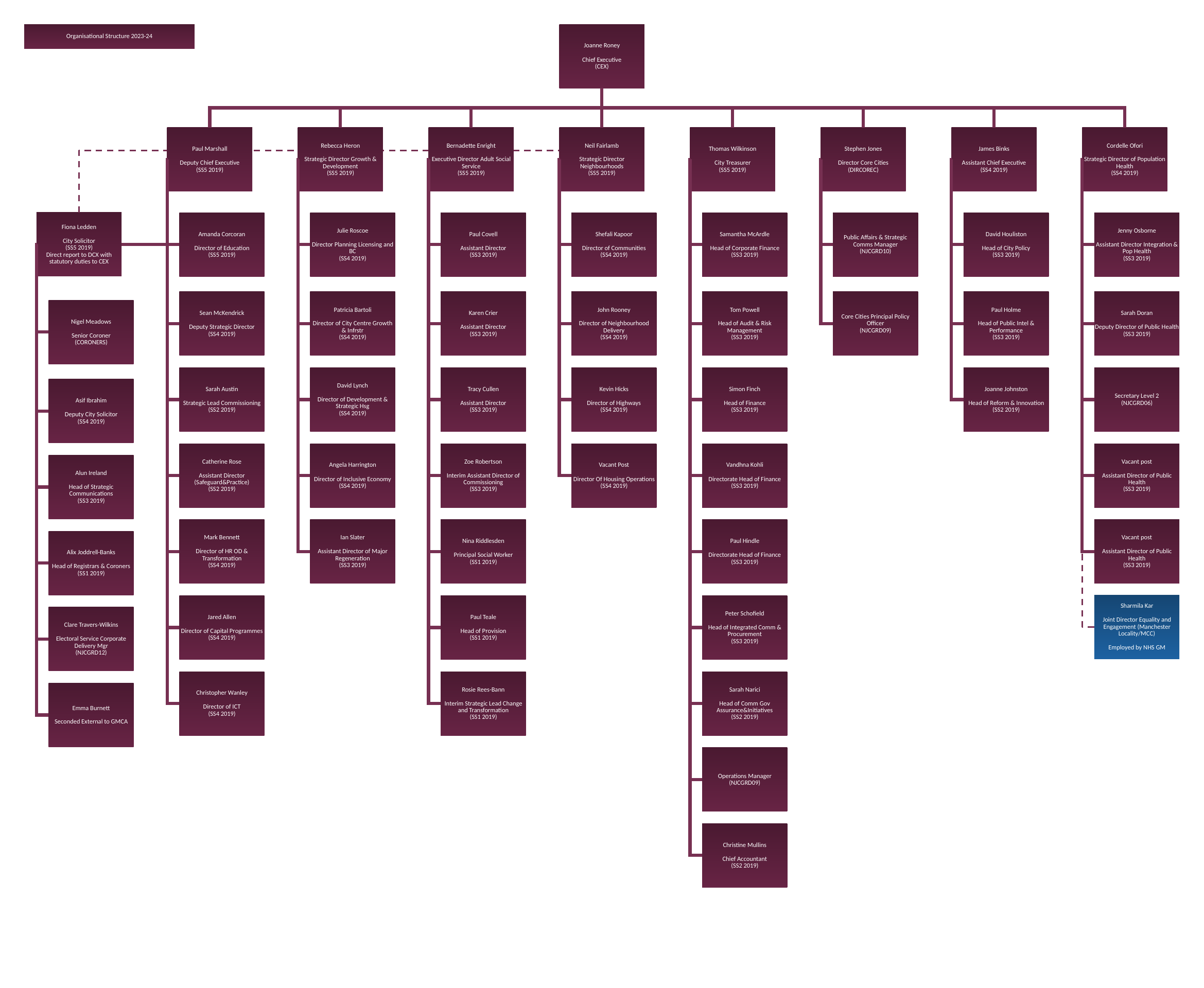

Organisational Structure 2023-24
Joanne Roney

Chief Executive
(CEX)
Paul Marshall

Deputy Chief Executive
(SS5 2019)
Rebecca Heron

Strategic Director Growth & Development
(SS5 2019)
Bernadette Enright

Executive Director Adult Social Service
(SS5 2019)
Neil Fairlamb

Strategic Director Neighbourhoods
(SS5 2019)
Thomas Wilkinson

City Treasurer
(SS5 2019)
Stephen Jones

Director Core Cities
(DIRCOREC)
James Binks

Assistant Chief Executive
(SS4 2019)
Cordelle Ofori

Strategic Director of Population Health
(SS4 2019)
Fiona Ledden

City Solicitor
(SS5 2019)
Direct report to DCX with statutory duties to CEX
Amanda Corcoran

Director of Education
(SS5 2019)
Julie Roscoe

Director Planning Licensing and BC
(SS4 2019)
Paul Covell

Assistant Director
(SS3 2019)
Shefali Kapoor

Director of Communities
(SS4 2019)
Samantha McArdle

Head of Corporate Finance
(SS3 2019)
Public Affairs & Strategic Comms Manager
(NJCGRD10)
David Houliston

Head of City Policy
(SS3 2019)
Jenny Osborne

Assistant Director Integration & Pop Health
(SS3 2019)
Sean McKendrick

Deputy Strategic Director
(SS4 2019)
Patricia Bartoli

Director of City Centre Growth & Infrstr
(SS4 2019)
Karen Crier

Assistant Director
(SS3 2019)
John Rooney

Director of Neighbourhood Delivery
(SS4 2019)
Tom Powell

Head of Audit & Risk Management
(SS3 2019)
Core Cities Principal Policy Officer
(NJCGRD09)
Paul Holme

Head of Public Intel & Performance
(SS3 2019)
Sarah Doran

Deputy Director of Public Health
(SS3 2019)
Nigel Meadows

Senior Coroner
(CORONERS)
Sarah Austin

Strategic Lead Commissioning
(SS2 2019)
David Lynch

Director of Development & Strategic Hsg
(SS4 2019)
Tracy Cullen

Assistant Director
(SS3 2019)
Kevin Hicks

Director of Highways
(SS4 2019)
Simon Finch

Head of Finance
(SS3 2019)
Joanne Johnston

Head of Reform & Innovation
(SS2 2019)
Secretary Level 2
(NJCGRD06)
Asif Ibrahim

Deputy City Solicitor
(SS4 2019)
Catherine Rose

Assistant Director (Safeguard&Practice)
(SS2 2019)
Angela Harrington

Director of Inclusive Economy
(SS4 2019)
Zoe Robertson

Interim Assistant Director of Commissioning
(SS3 2019)
Vacant Post

Director Of Housing Operations
(SS4 2019)
Vandhna Kohli

Directorate Head of Finance
(SS3 2019)
Vacant post

Assistant Director of Public Health
(SS3 2019)
Alun Ireland

Head of Strategic Communications
(SS3 2019)
Mark Bennett

Director of HR OD & Transformation
(SS4 2019)
Ian Slater

Assistant Director of Major Regeneration
(SS3 2019)
Nina Riddlesden

Principal Social Worker
(SS1 2019)
Paul Hindle

Directorate Head of Finance
(SS3 2019)
Vacant post

Assistant Director of Public Health
(SS3 2019)
Alix Joddrell-Banks

Head of Registrars & Coroners
(SS1 2019)
Sharmila Kar

Joint Director Equality and Engagement (Manchester Locality/MCC)

Employed by NHS GM
Jared Allen

Director of Capital Programmes
(SS4 2019)
Paul Teale

Head of Provision
(SS1 2019)
Peter Schofield

Head of Integrated Comm & Procurement
(SS3 2019)
Clare Travers-Wilkins

Electoral Service Corporate Delivery Mgr
(NJCGRD12)
Christopher Wanley

Director of ICT
(SS4 2019)
Rosie Rees-Bann

Interim Strategic Lead Change and Transformation
(SS1 2019)
Sarah Narici

Head of Comm Gov Assurance&Initiatives
(SS2 2019)
Emma Burnett

Seconded External to GMCA
Operations Manager
(NJCGRD09)
Christine Mullins

Chief Accountant
(SS2 2019)